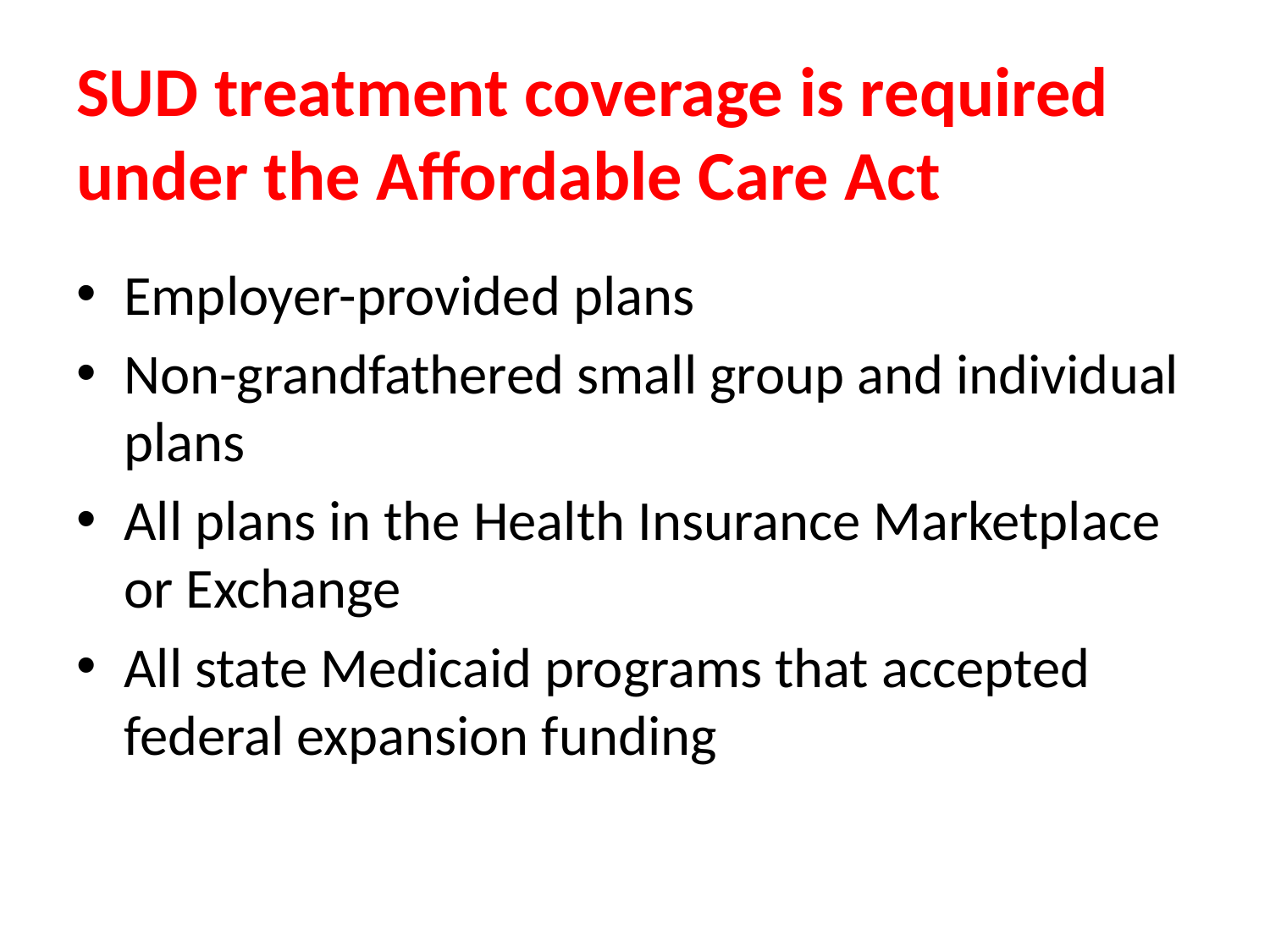

# SUD treatment coverage is required under the Affordable Care Act
Employer-provided plans
Non-grandfathered small group and individual plans
All plans in the Health Insurance Marketplace or Exchange
All state Medicaid programs that accepted federal expansion funding